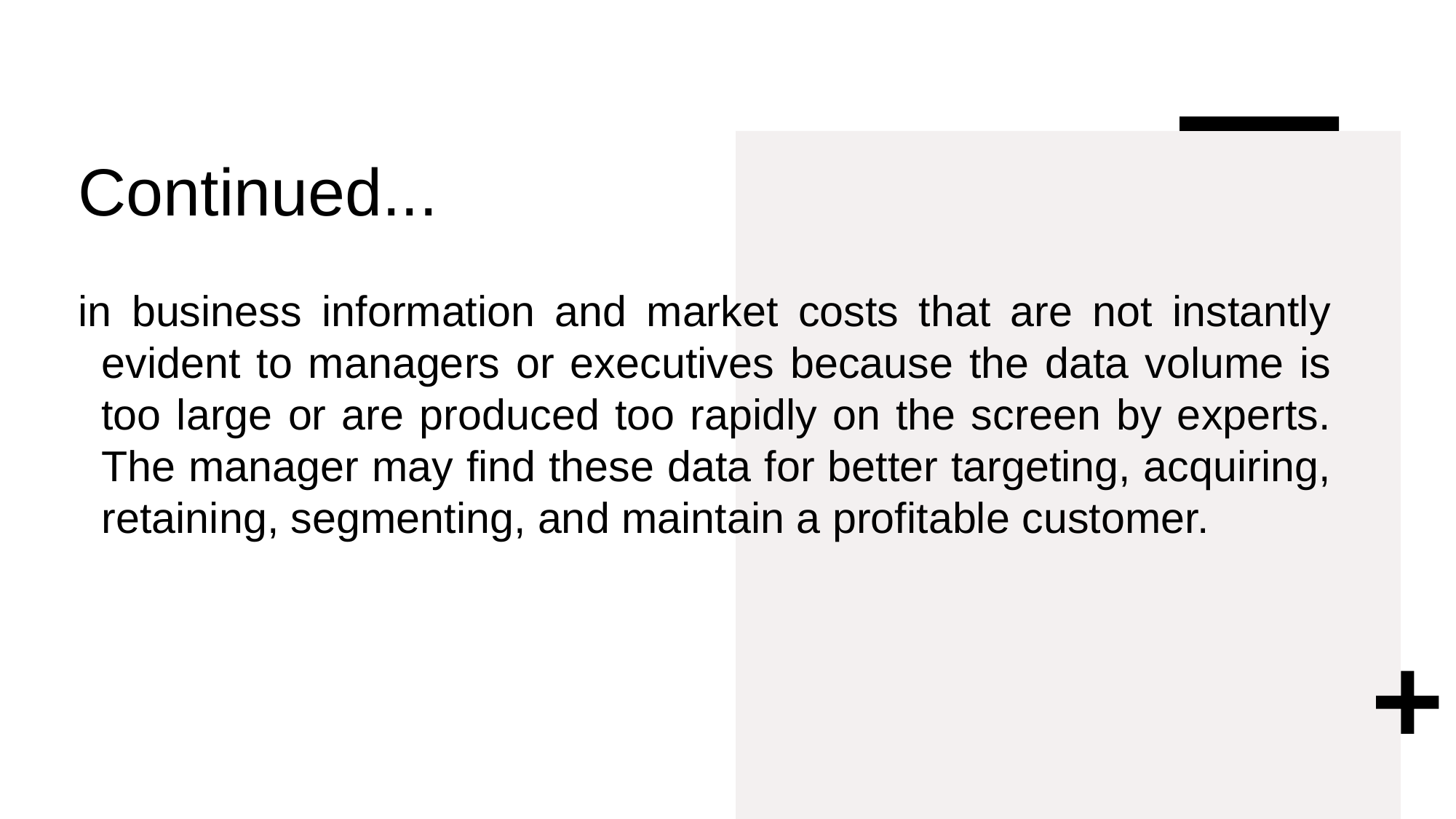

# Continued...
in business information and market costs that are not instantly evident to managers or executives because the data volume is too large or are produced too rapidly on the screen by experts. The manager may find these data for better targeting, acquiring, retaining, segmenting, and maintain a profitable customer.